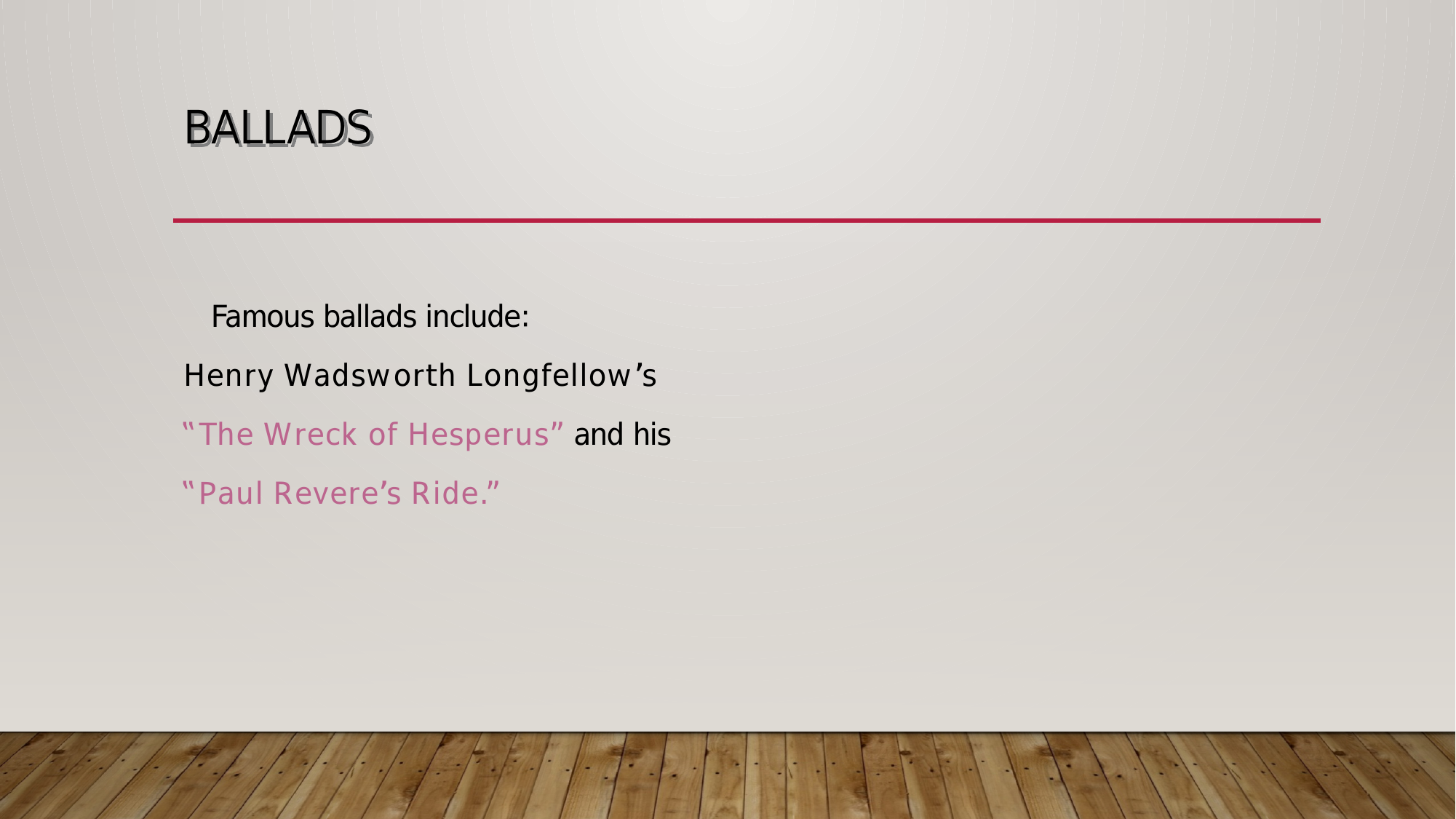

# Ballads
Famous ballads include:
Henry Wadsworth Longfellow’s
“The Wreck of Hesperus” and his
“Paul Revere’s Ride.”